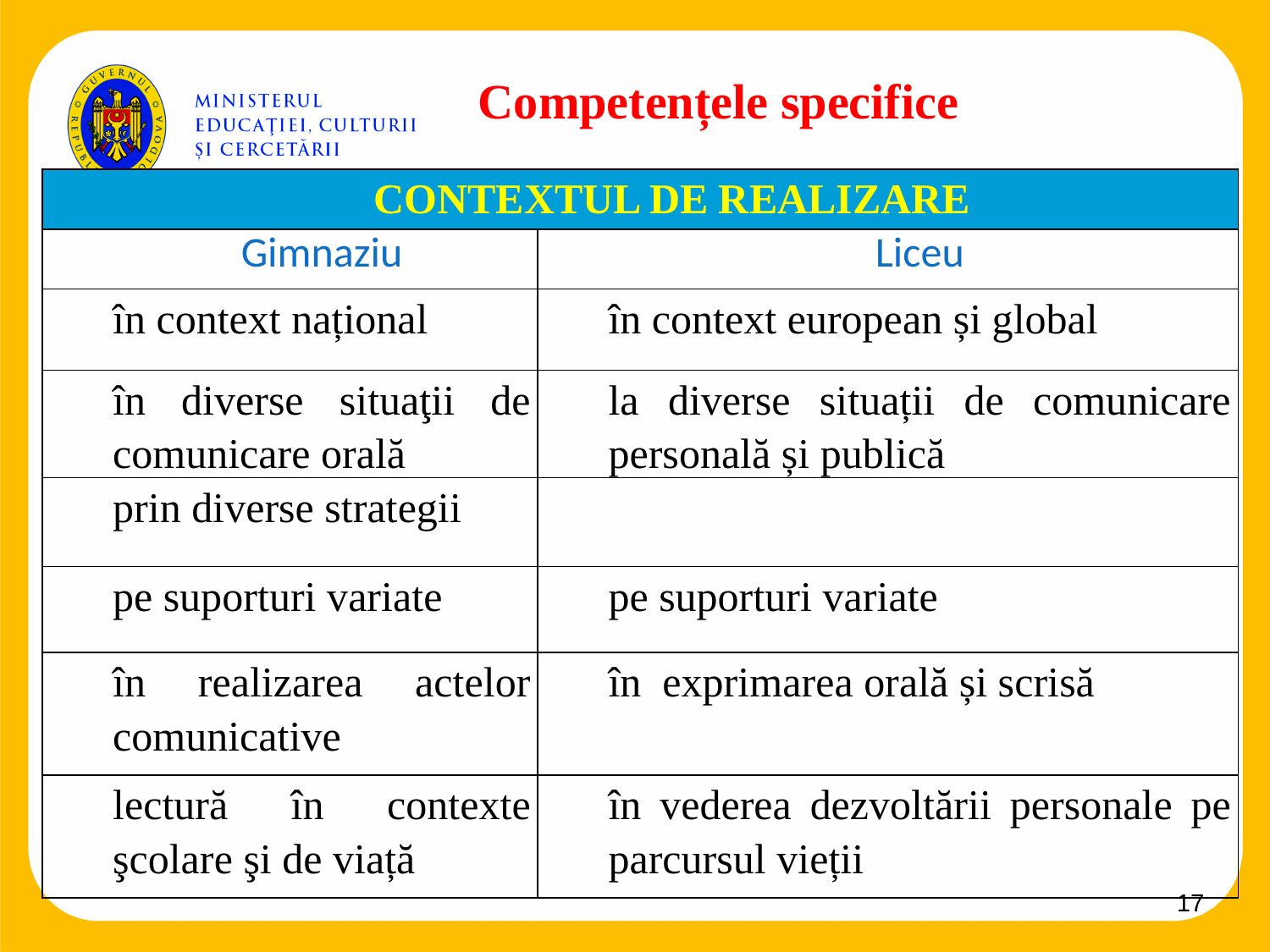

# Competențele specifice
| CONTEXTUL DE REALIZARE |  |
| --- | --- |
| Gimnaziu | Liceu |
| în context național | în context european și global |
| în diverse situaţii de comunicare orală | la diverse situații de comunicare personală și publică |
| prin diverse strategii |  |
| pe suporturi variate | pe suporturi variate |
| în realizarea actelor comunicative | în exprimarea orală și scrisă |
| lectură în contexte şcolare şi de viață | în vederea dezvoltării personale pe parcursul vieții |
17